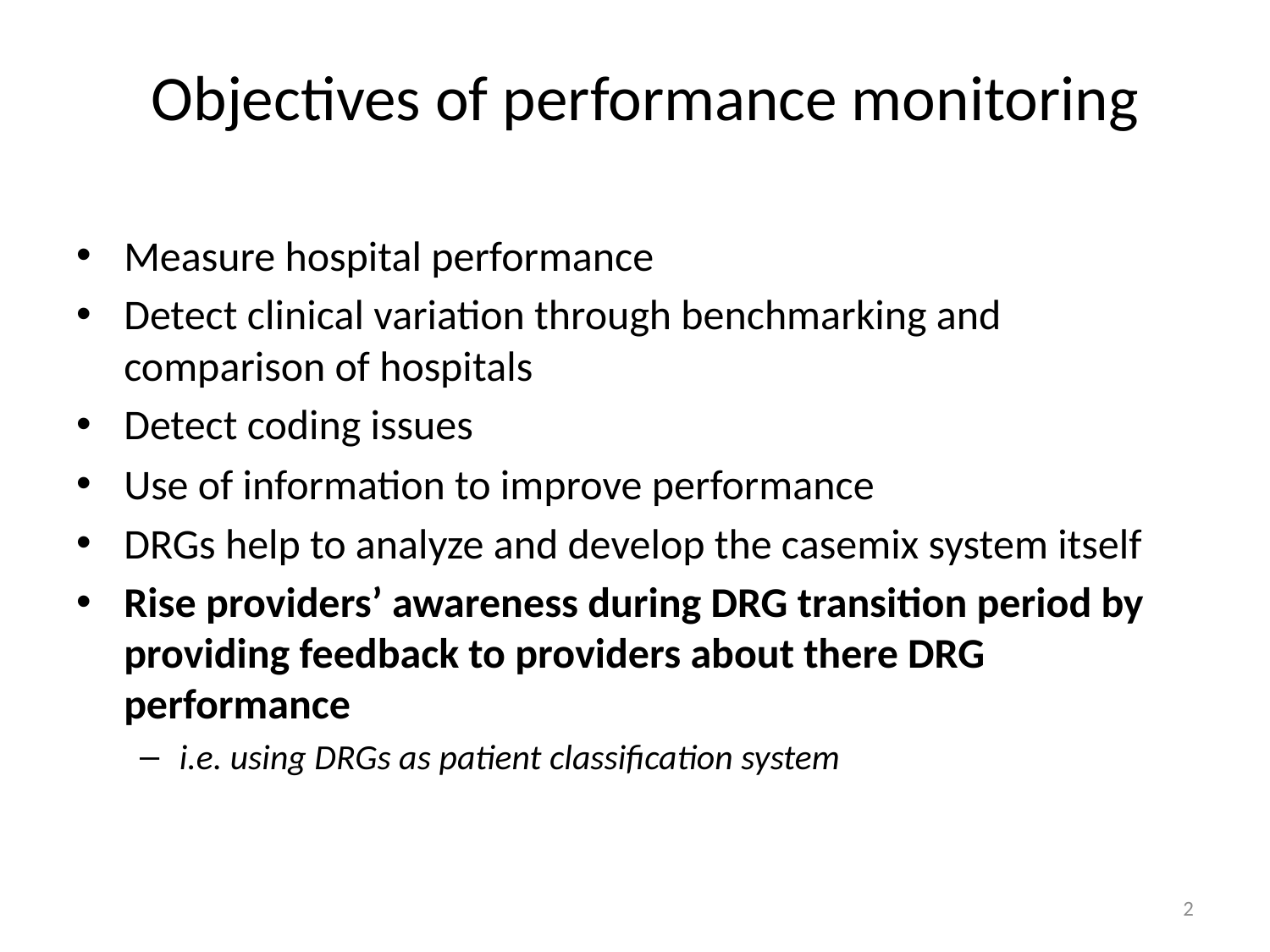

# Objectives of performance monitoring
Measure hospital performance
Detect clinical variation through benchmarking and comparison of hospitals
Detect coding issues
Use of information to improve performance
DRGs help to analyze and develop the casemix system itself
Rise providers’ awareness during DRG transition period by providing feedback to providers about there DRG performance
i.e. using DRGs as patient classification system
2